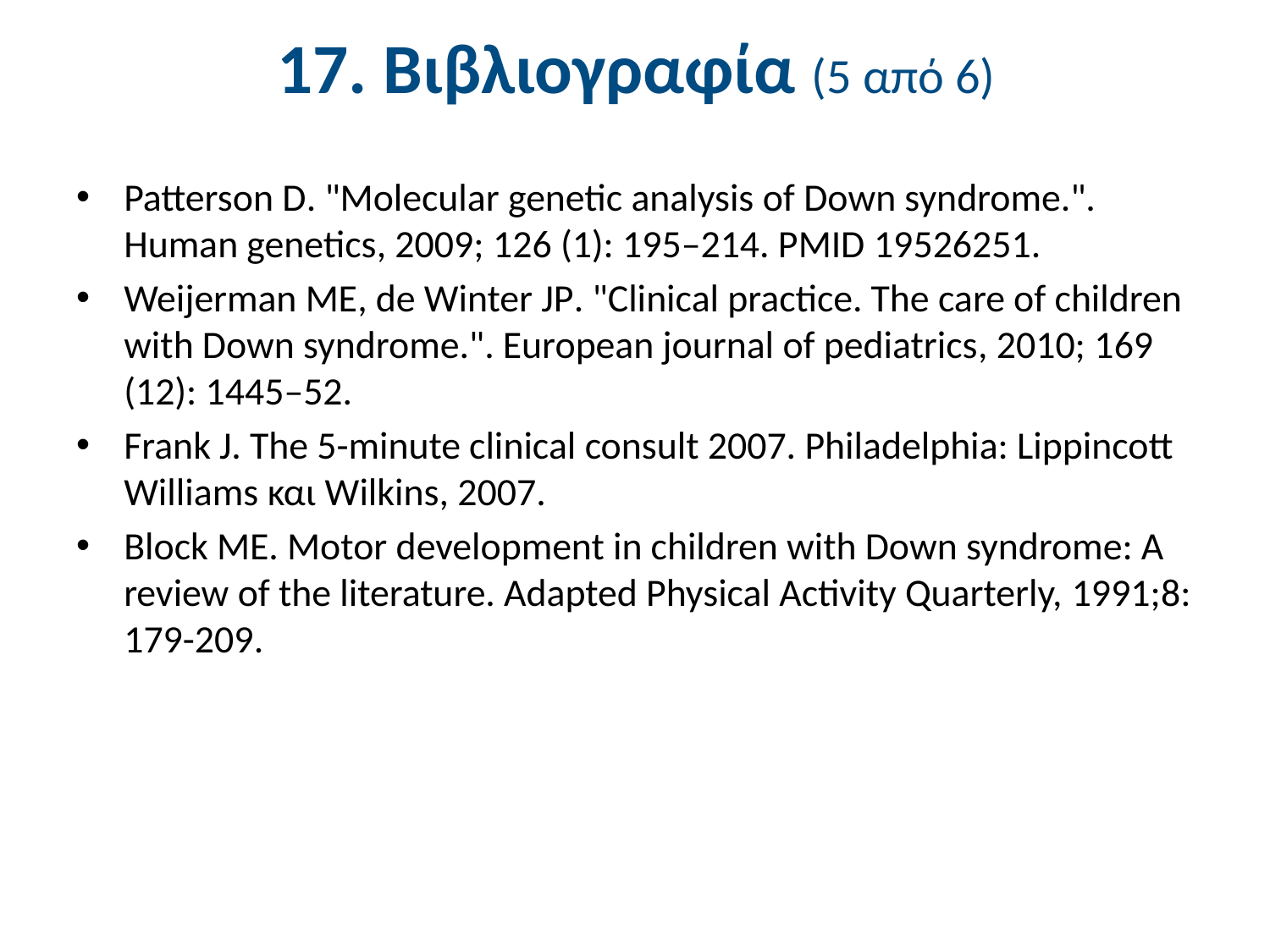

# 17. Βιβλιογραφία (5 από 6)
Patterson D. "Molecular genetic analysis of Down syndrome.". Human genetics, 2009; 126 (1): 195–214. PMID 19526251.
Weijerman ME, de Winter JP. "Clinical practice. The care of children with Down syndrome.". European journal of pediatrics, 2010; 169 (12): 1445–52.
Frank J. The 5-minute clinical consult 2007. Philadelphia: Lippincott Williams και Wilkins, 2007.
Block ME. Motor development in children with Down syndrome: A review of the literature. Adapted Physical Activity Quarterly, 1991;8: 179-209.